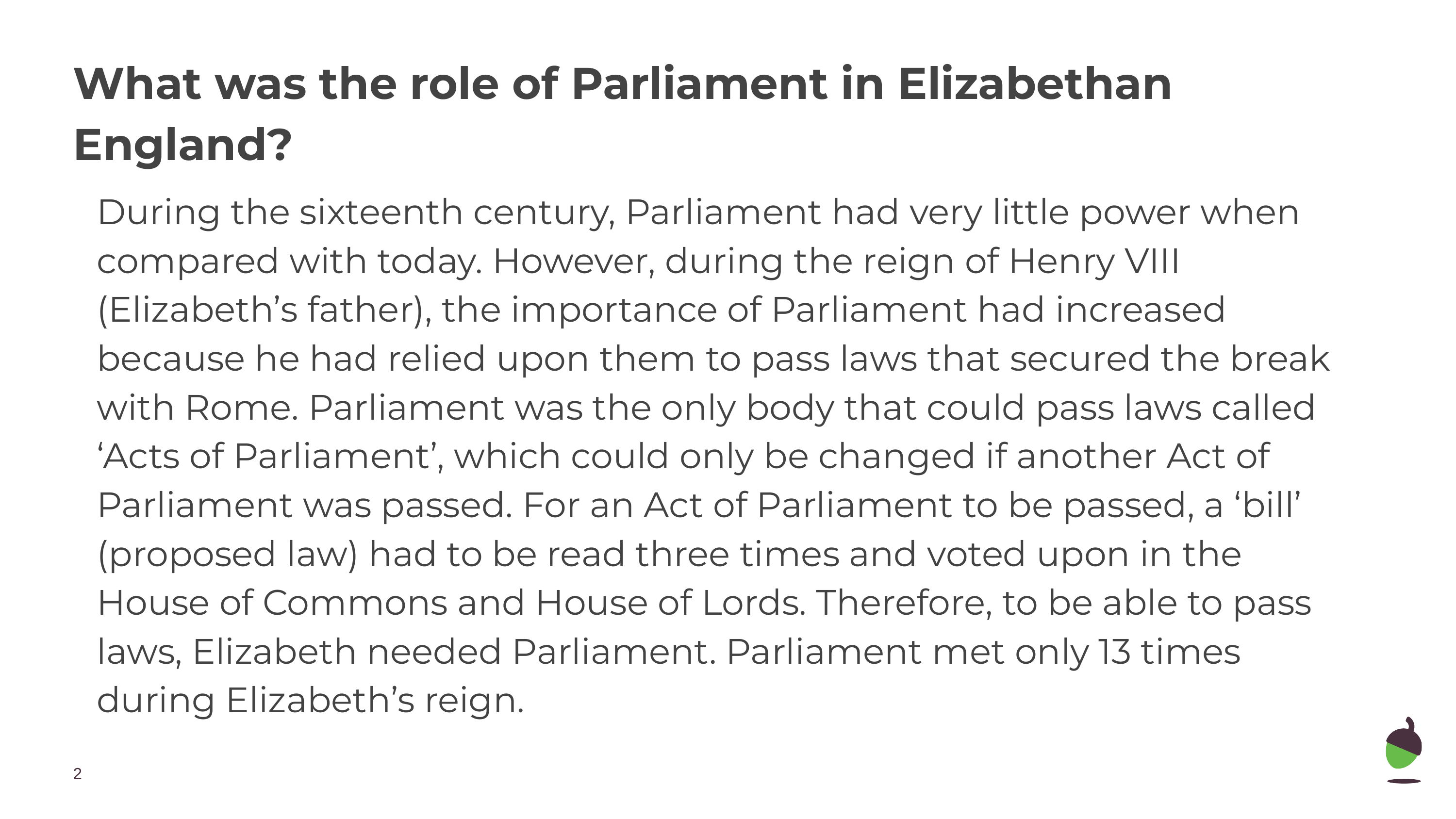

# What was the role of Parliament in Elizabethan England?

During the sixteenth century, Parliament had very little power when compared with today. However, during the reign of Henry VIII (Elizabeth’s father), the importance of Parliament had increased because he had relied upon them to pass laws that secured the break with Rome. Parliament was the only body that could pass laws called ‘Acts of Parliament’, which could only be changed if another Act of Parliament was passed. For an Act of Parliament to be passed, a ‘bill’ (proposed law) had to be read three times and voted upon in the House of Commons and House of Lords. Therefore, to be able to pass laws, Elizabeth needed Parliament. Parliament met only 13 times during Elizabeth’s reign.
2